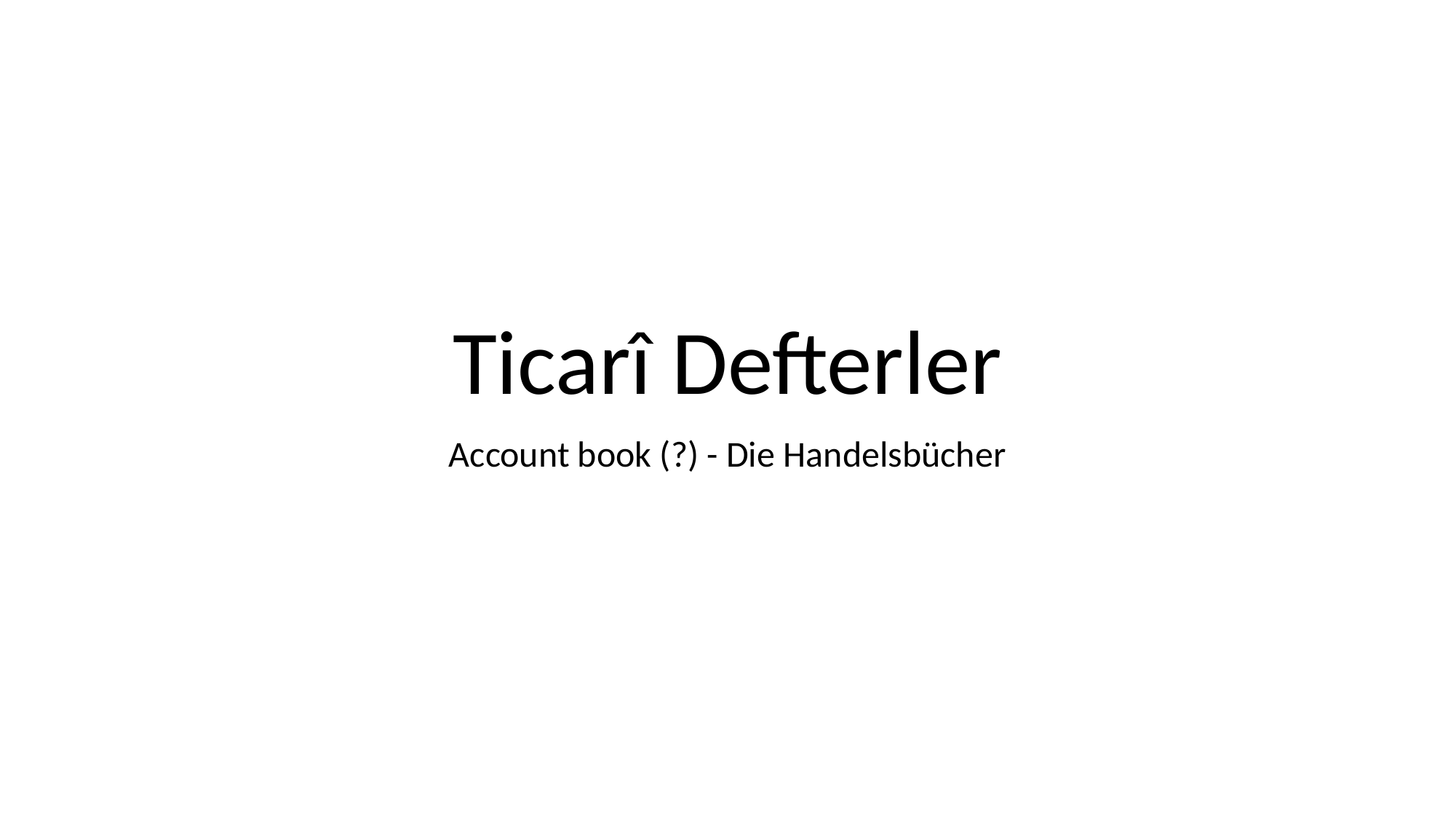

# Ticarî Defterler
Account book (?) - Die Handelsbücher